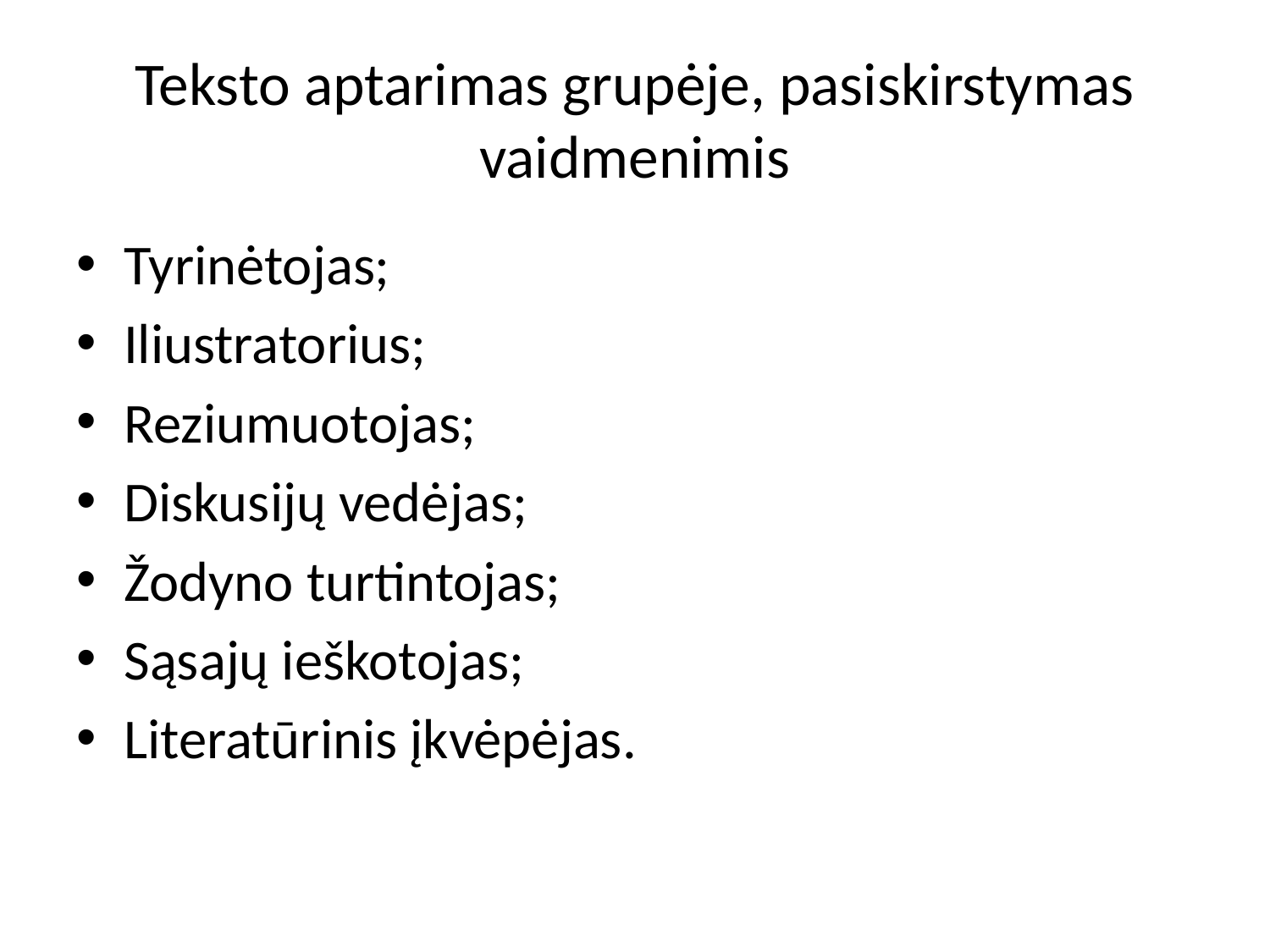

# Teksto aptarimas grupėje, pasiskirstymas vaidmenimis
Tyrinėtojas;
Iliustratorius;
Reziumuotojas;
Diskusijų vedėjas;
Žodyno turtintojas;
Sąsajų ieškotojas;
Literatūrinis įkvėpėjas.